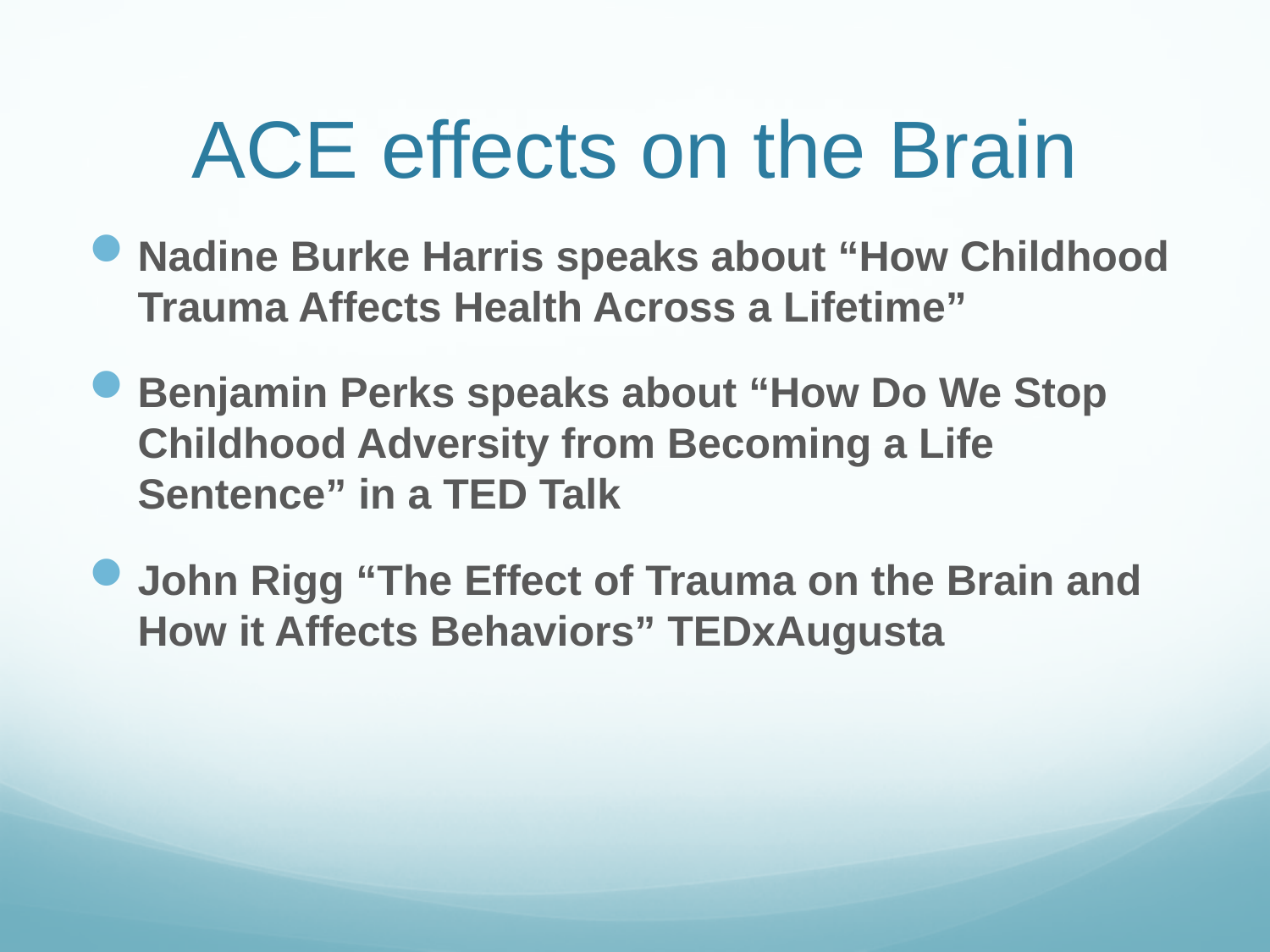

# ACE effects on the Brain
Nadine Burke Harris speaks about “How Childhood Trauma Affects Health Across a Lifetime”
Benjamin Perks speaks about “How Do We Stop Childhood Adversity from Becoming a Life Sentence” in a TED Talk
John Rigg “The Effect of Trauma on the Brain and How it Affects Behaviors” TEDxAugusta